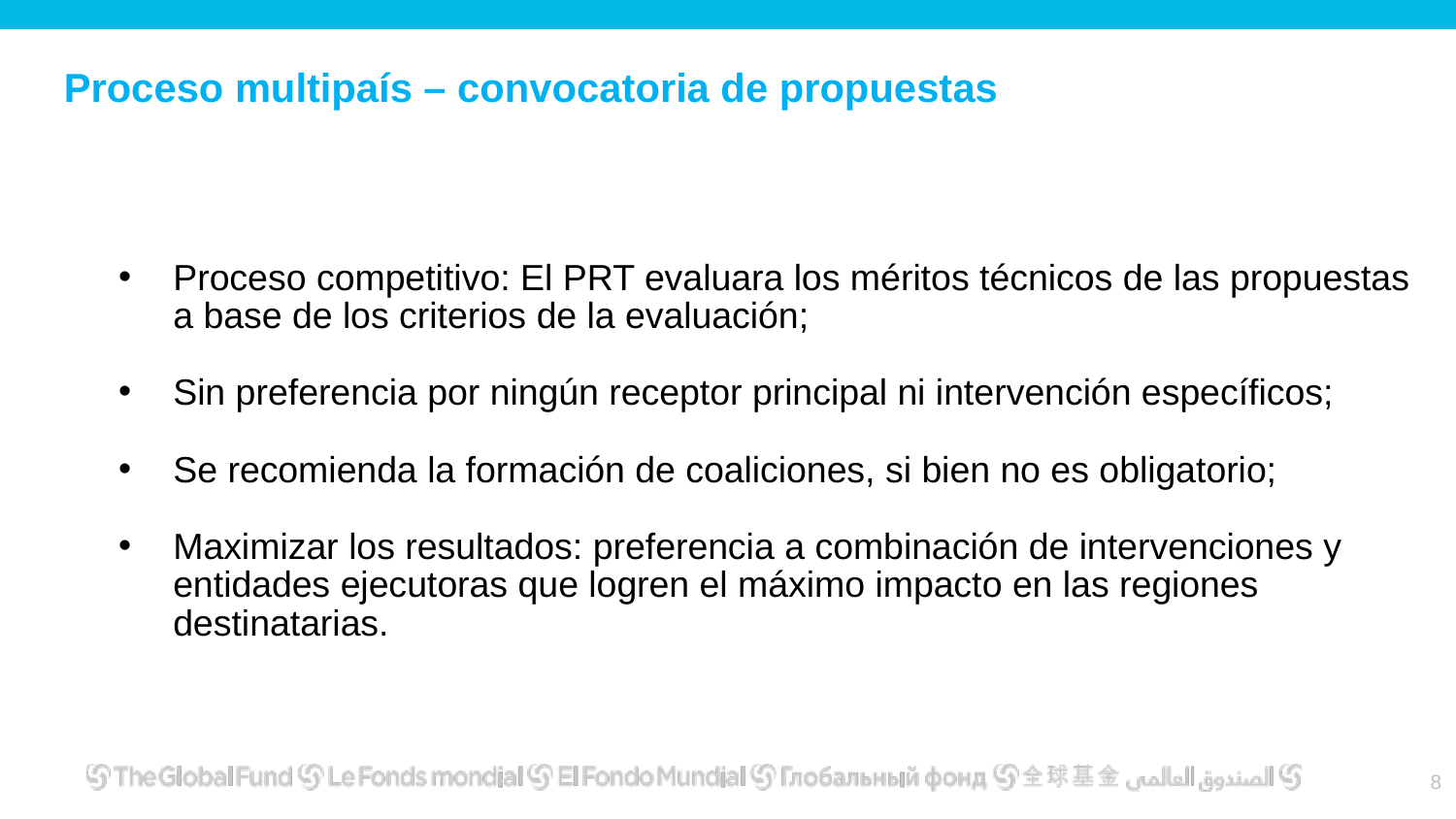

# Proceso multipaís – convocatoria de propuestas

Proceso competitivo: El PRT evaluara los méritos técnicos de las propuestas a base de los criterios de la evaluación;

Sin preferencia por ningún receptor principal ni intervención específicos;

Se recomienda la formación de coaliciones, si bien no es obligatorio;

Maximizar los resultados: preferencia a combinación de intervenciones y entidades ejecutoras que logren el máximo impacto en las regiones destinatarias.

8